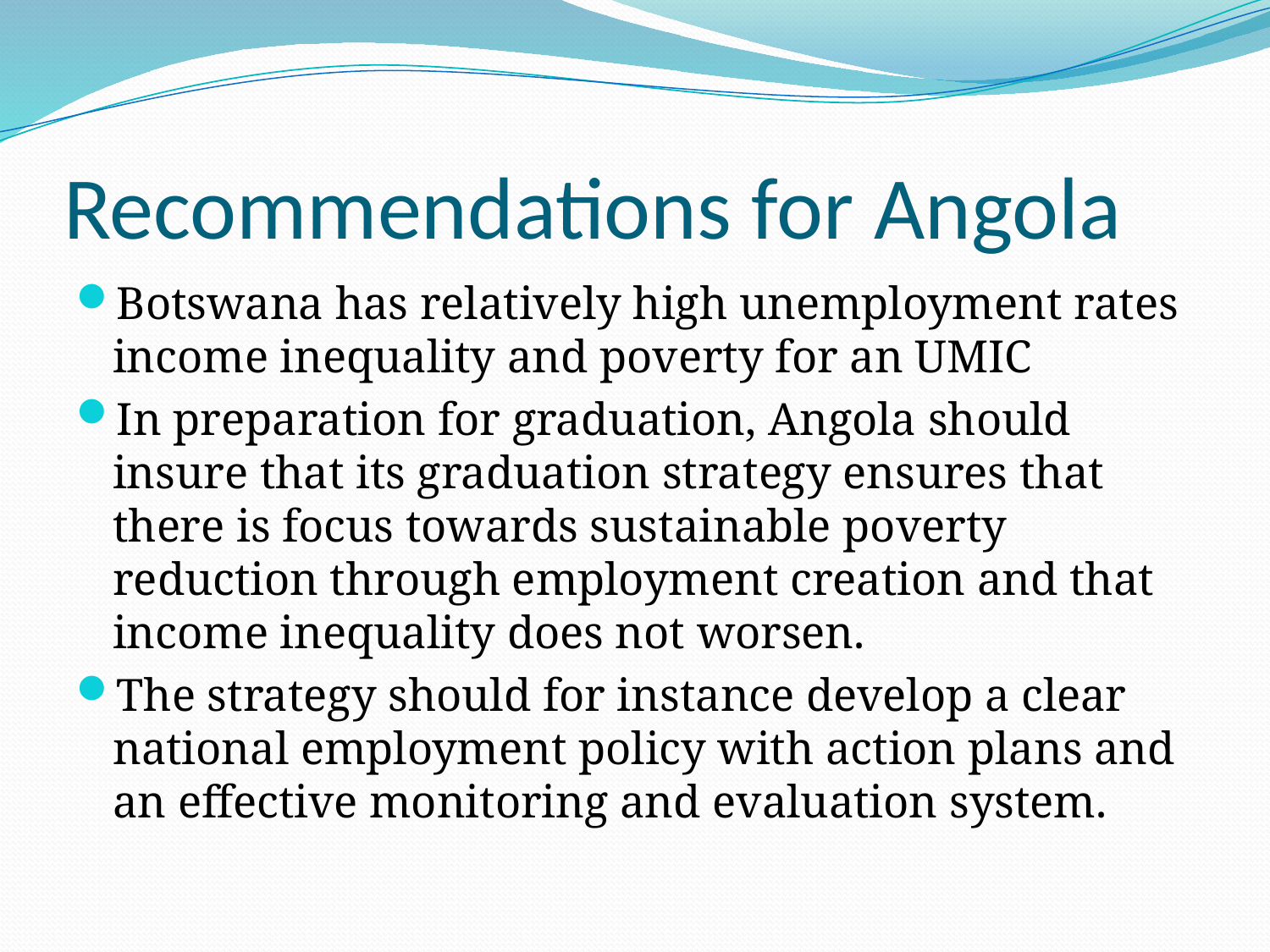

# Recommendations for Angola
Botswana has relatively high unemployment rates income inequality and poverty for an UMIC
In preparation for graduation, Angola should insure that its graduation strategy ensures that there is focus towards sustainable poverty reduction through employment creation and that income inequality does not worsen.
The strategy should for instance develop a clear national employment policy with action plans and an effective monitoring and evaluation system.